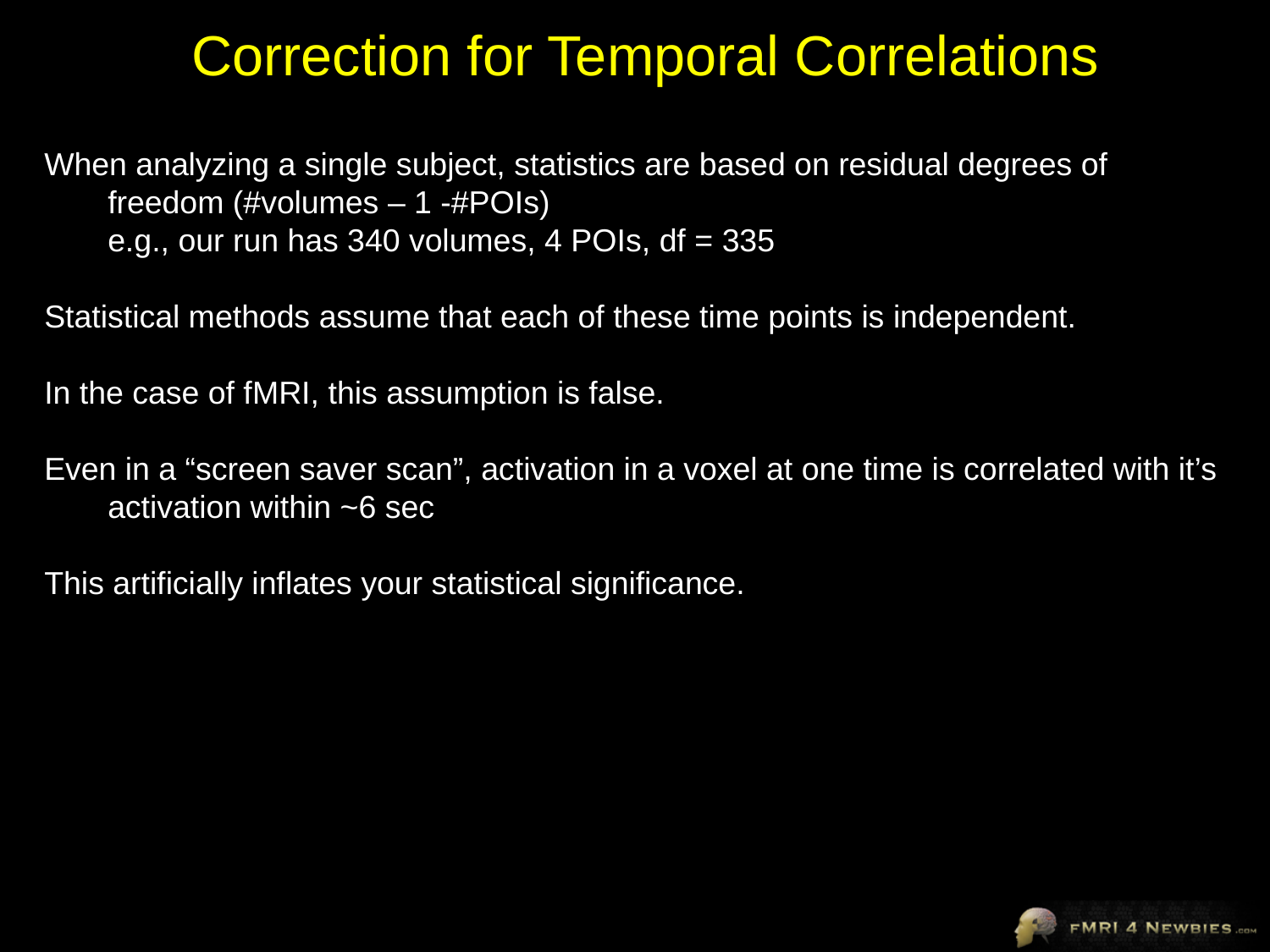

# Correction for Temporal Correlations
When analyzing a single subject, statistics are based on residual degrees of freedom (#volumes – 1 -#POIs)
e.g., our run has 340 volumes, 4 POIs, df = 335

Statistical methods assume that each of these time points is independent.

In the case of fMRI, this assumption is false.

Even in a “screen saver scan”, activation in a voxel at one time is correlated with it’s activation within ~6 sec

This artificially inflates your statistical significance.